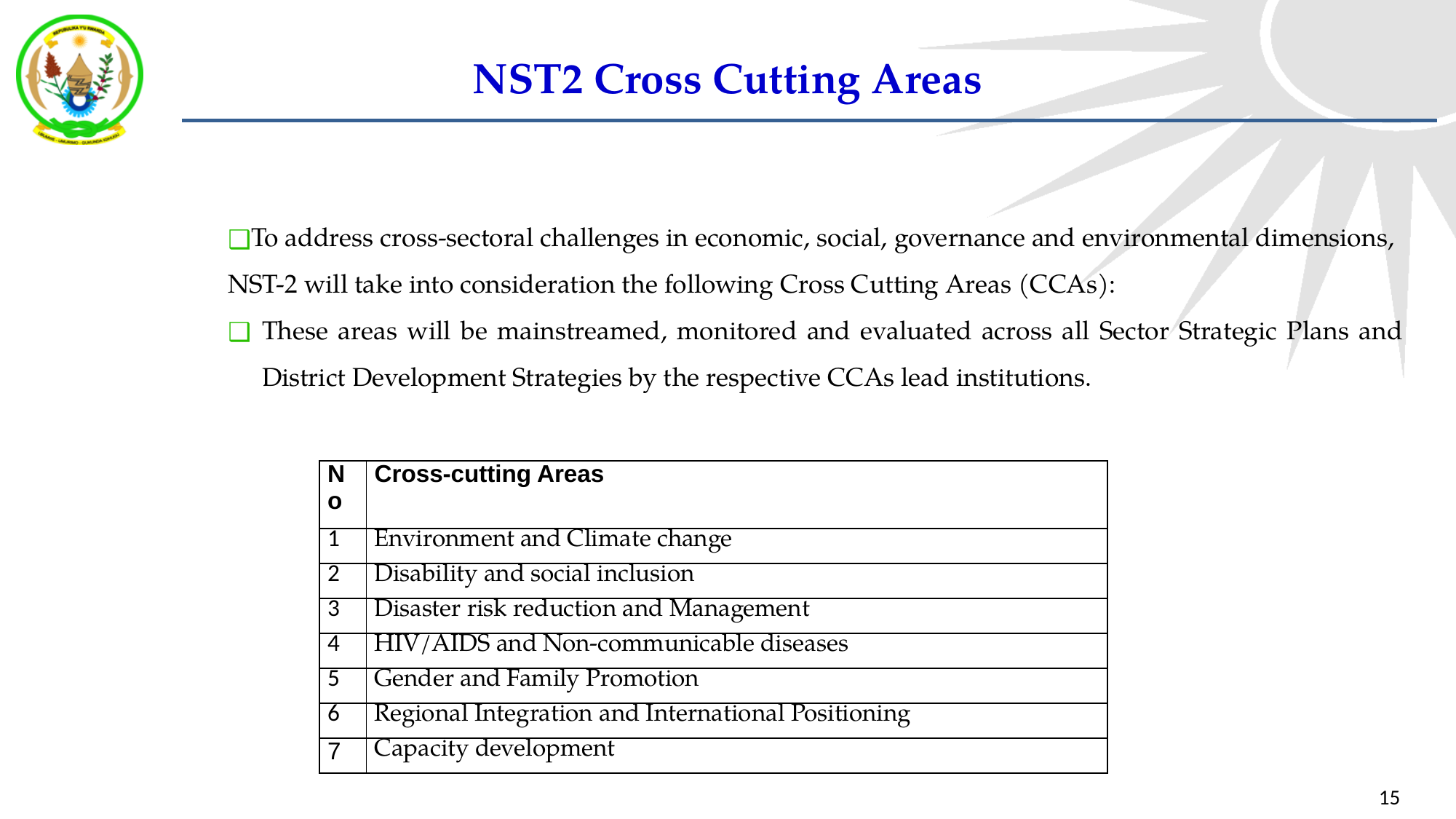

# NST2 Cross Cutting Areas
To address cross-sectoral challenges in economic, social, governance and environmental dimensions,
NST-2 will take into consideration the following Cross Cutting Areas (CCAs):
These areas will be mainstreamed, monitored and evaluated across all Sector Strategic Plans and District Development Strategies by the respective CCAs lead institutions.

| No | Cross-cutting Areas |
| --- | --- |
| 1 | Environment and Climate change |
| 2 | Disability and social inclusion |
| 3 | Disaster risk reduction and Management |
| 4 | HIV/AIDS and Non-communicable diseases |
| 5 | Gender and Family Promotion |
| 6 | Regional Integration and International Positioning |
| 7 | Capacity development |
15